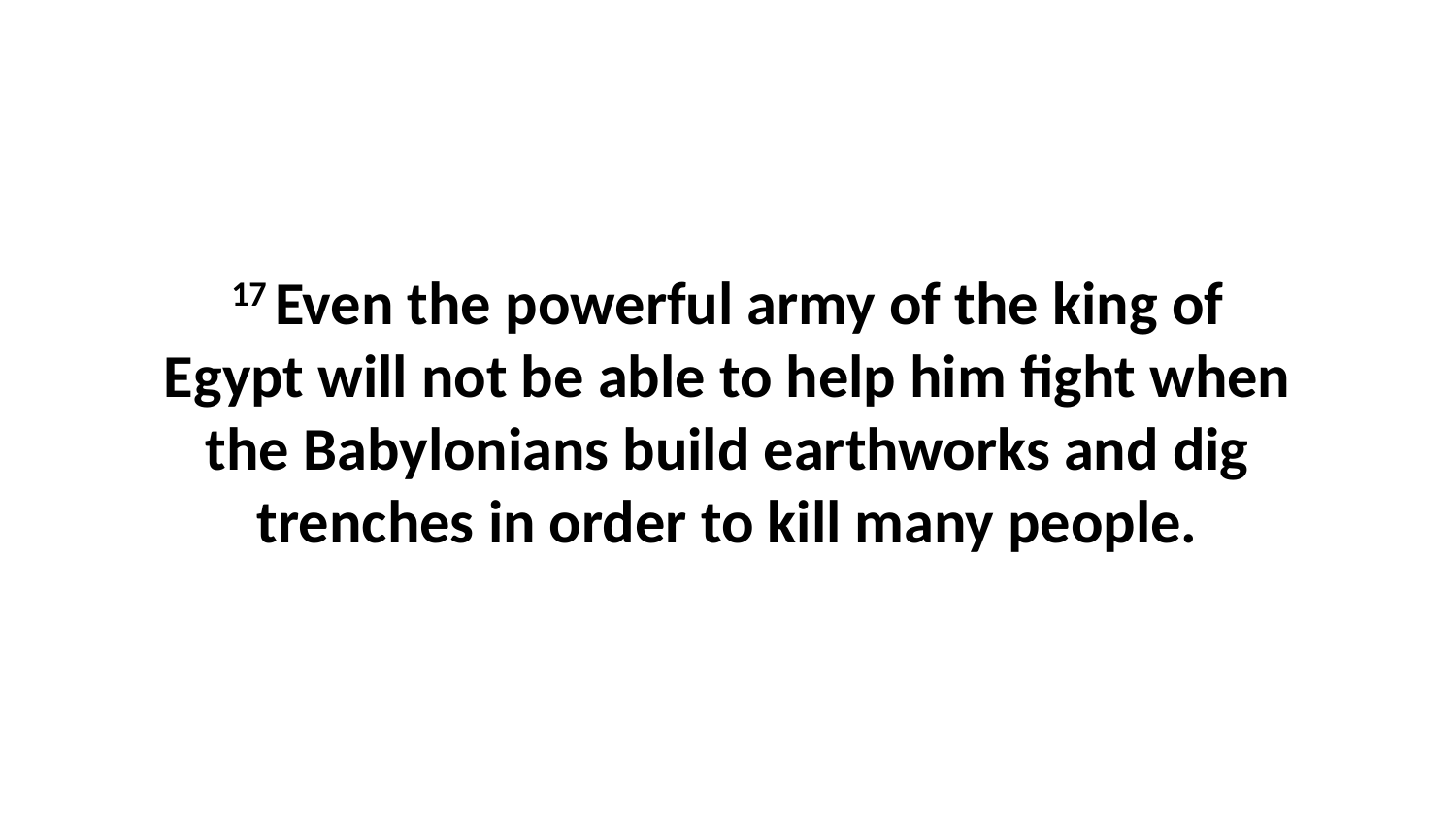

17 Even the powerful army of the king of Egypt will not be able to help him fight when the Babylonians build earthworks and dig trenches in order to kill many people.